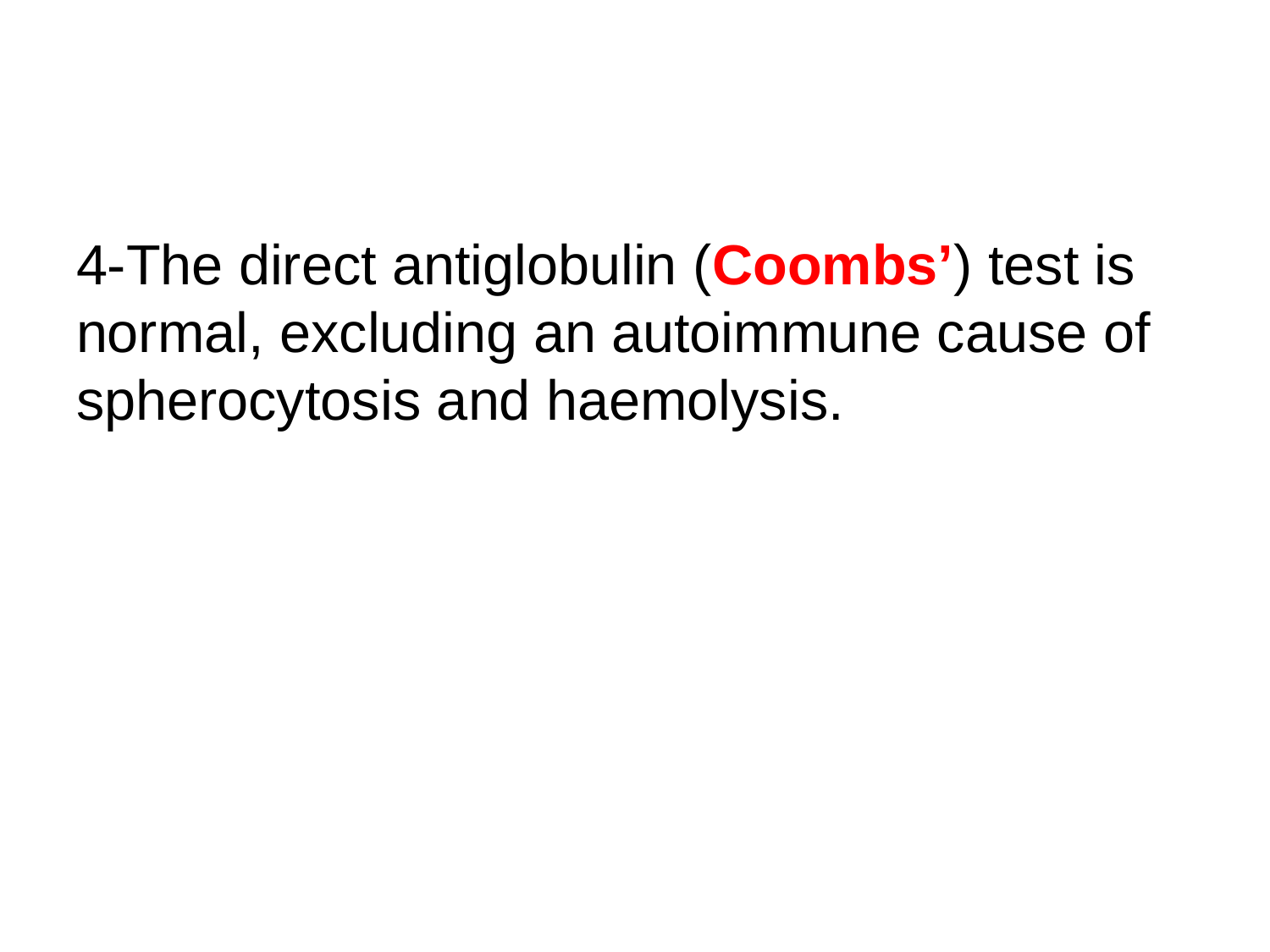

#
4-The direct antiglobulin (Coombs’) test is normal, excluding an autoimmune cause of spherocytosis and haemolysis.